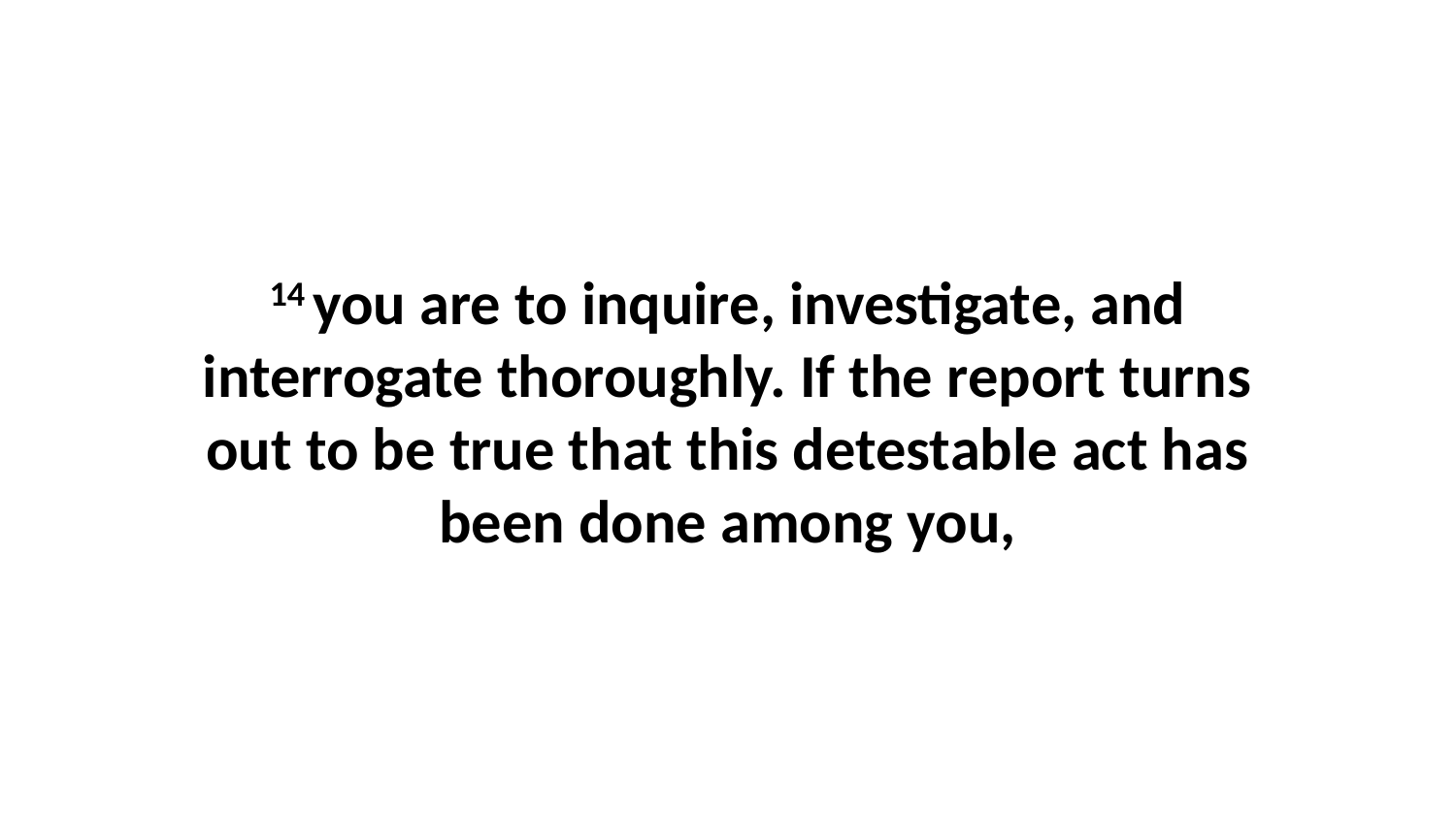

14 you are to inquire, investigate, and interrogate thoroughly. If the report turns out to be true that this detestable act has been done among you,